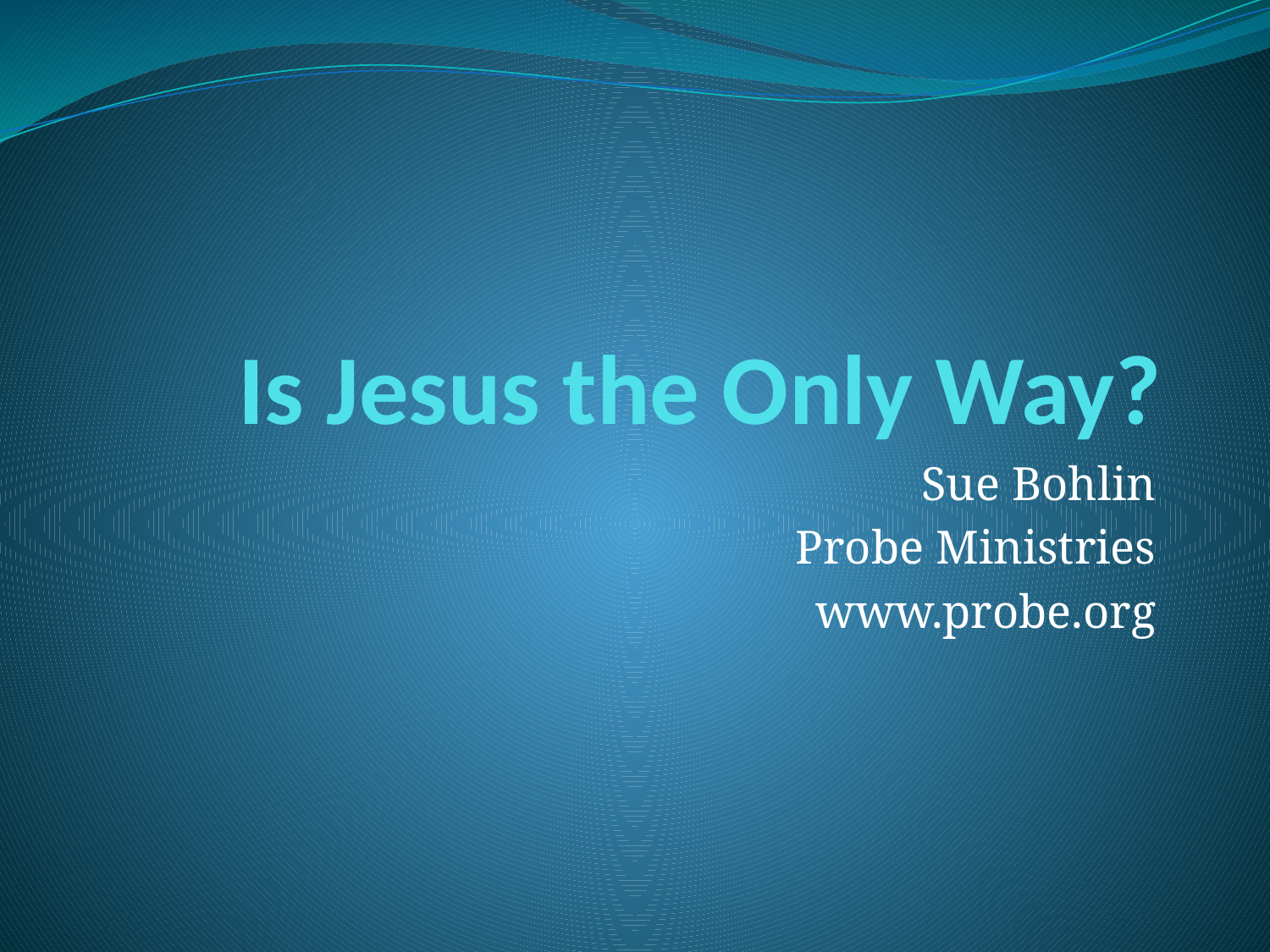

# Is Jesus the Only Way?
Sue Bohlin
Probe Ministries
www.probe.org